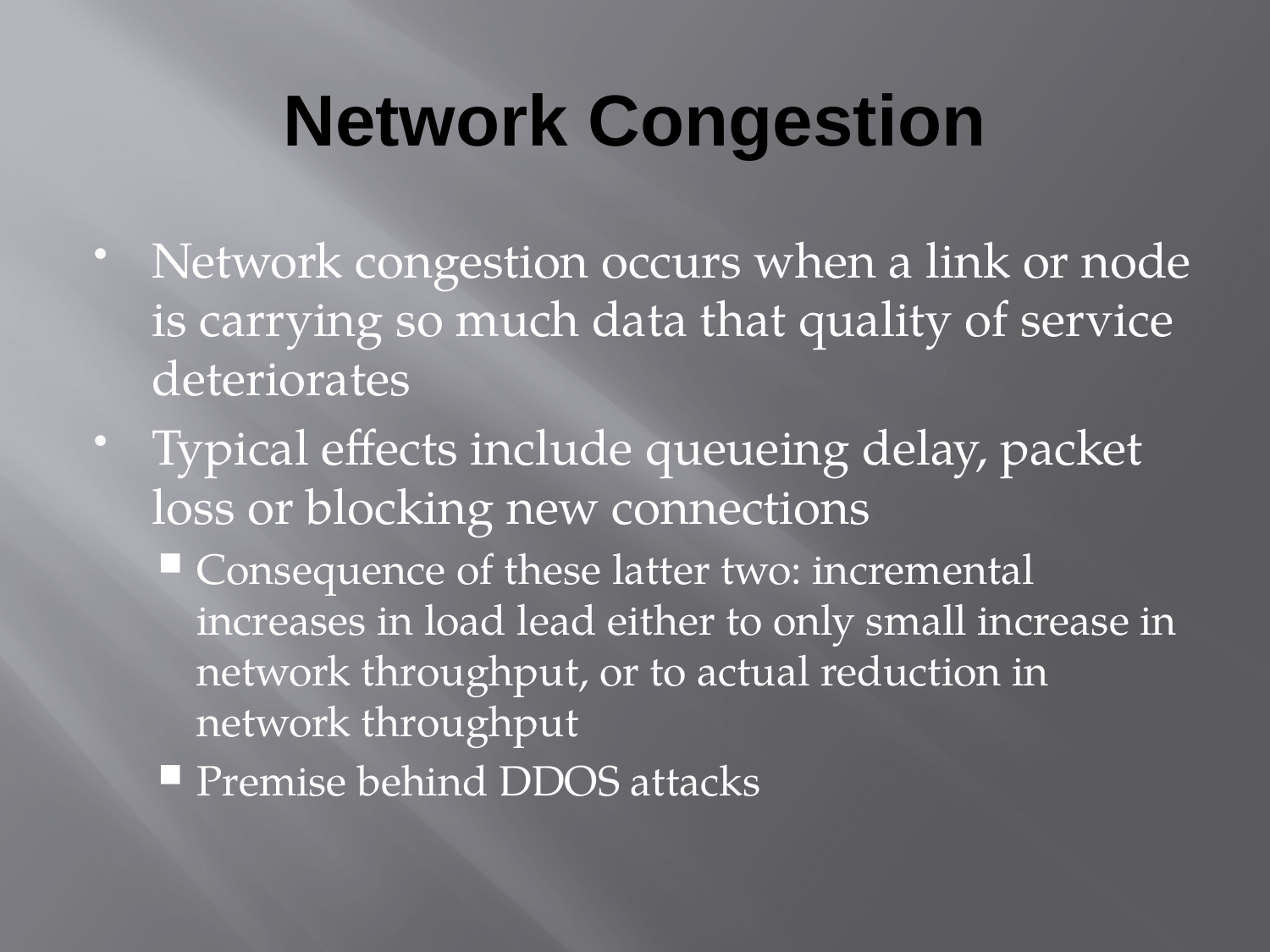

# Network Congestion
Network congestion occurs when a link or node is carrying so much data that quality of service deteriorates
Typical effects include queueing delay, packet loss or blocking new connections
Consequence of these latter two: incremental increases in load lead either to only small increase in network throughput, or to actual reduction in network throughput
Premise behind DDOS attacks